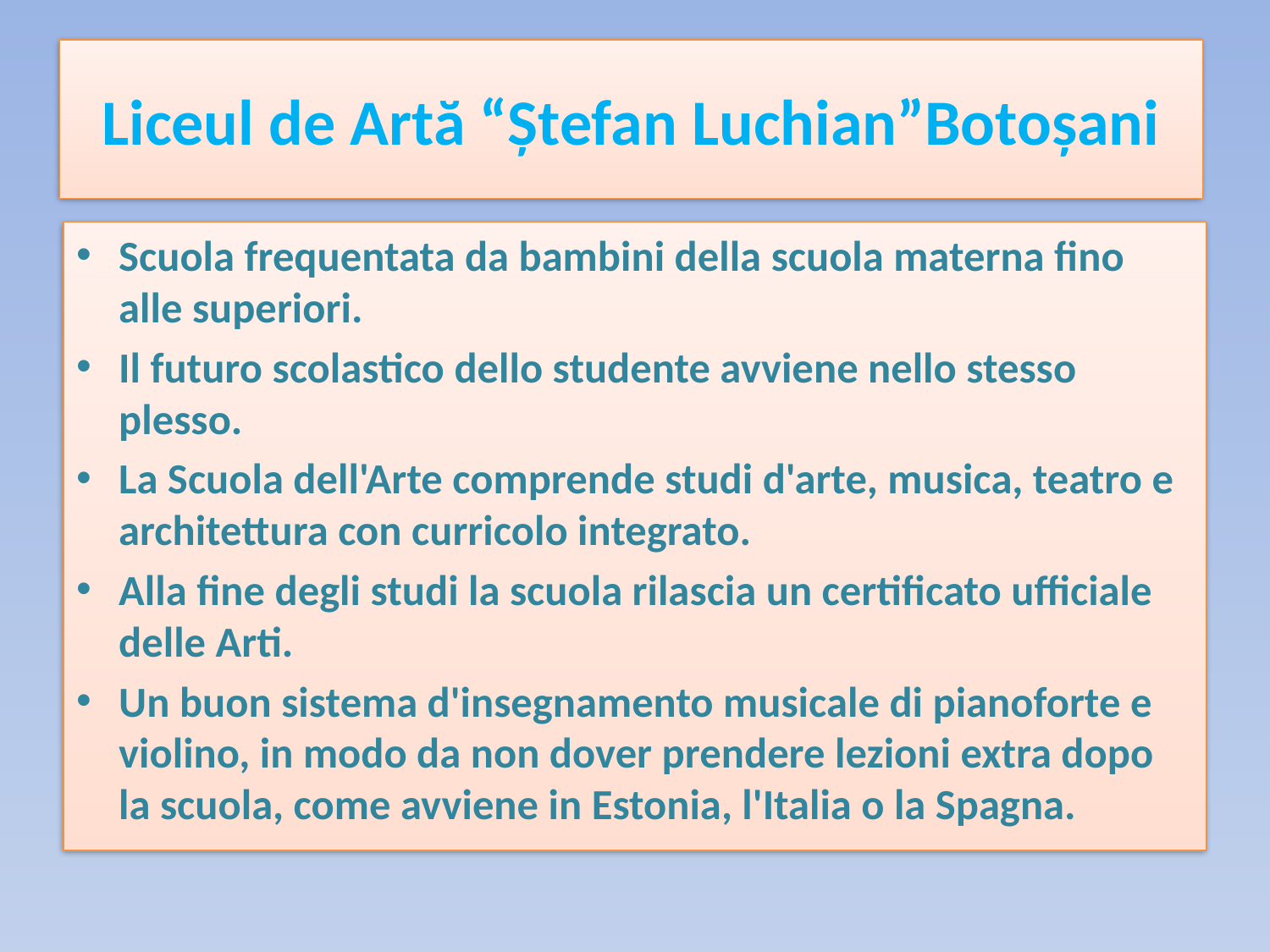

# Liceul de Artă “Ștefan Luchian”Botoșani
Scuola frequentata da bambini della scuola materna fino alle superiori.
Il futuro scolastico dello studente avviene nello stesso plesso.
La Scuola dell'Arte comprende studi d'arte, musica, teatro e architettura con curricolo integrato.
Alla fine degli studi la scuola rilascia un certificato ufficiale delle Arti.
Un buon sistema d'insegnamento musicale di pianoforte e violino, in modo da non dover prendere lezioni extra dopo la scuola, come avviene in Estonia, l'Italia o la Spagna.